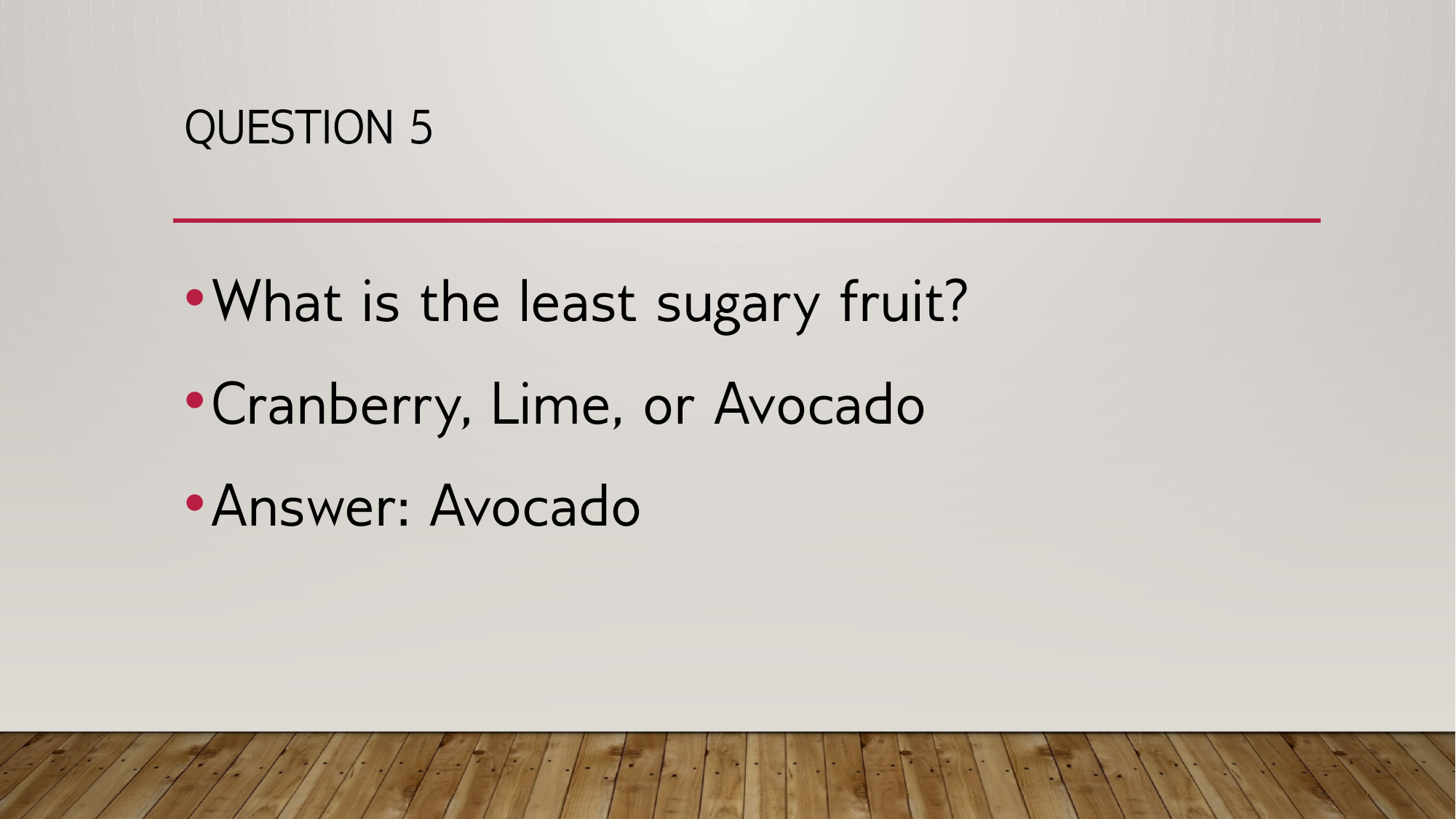

# Question 5
What is the least sugary fruit?
Cranberry, Lime, or Avocado
Answer: Avocado